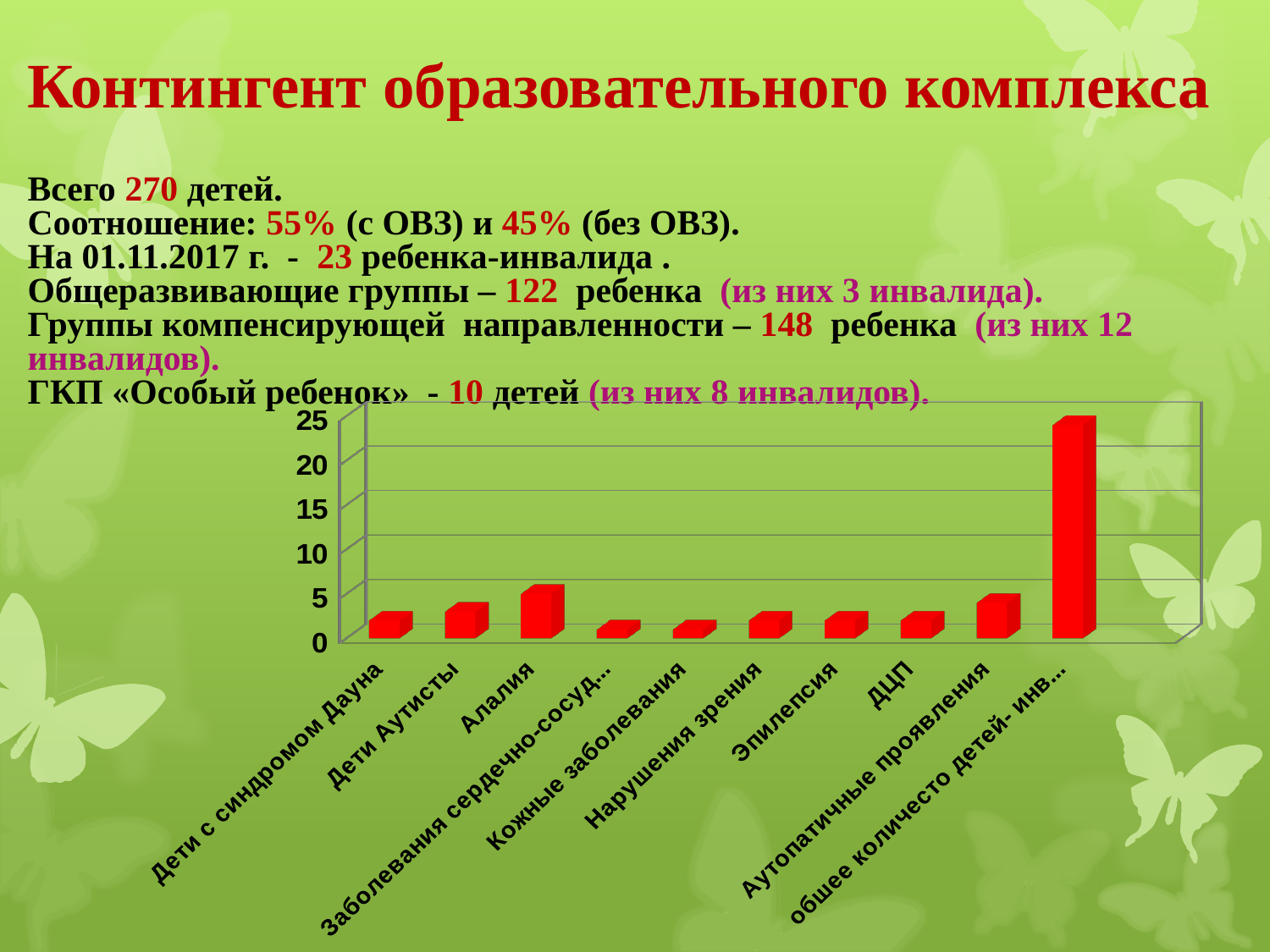

# Контингент образовательного комплекса Всего 270 детей. Соотношение: 55% (с ОВЗ) и 45% (без ОВЗ). На 01.11.2017 г.  -  23 ребенка-инвалида . Общеразвивающие группы – 122  ребенка  (из них 3 инвалида). Группы компенсирующей  направленности – 148  ребенка  (из них 12 инвалидов). ГКП «Особый ребенок»  - 10 детей (из них 8 инвалидов).

[unsupported chart]